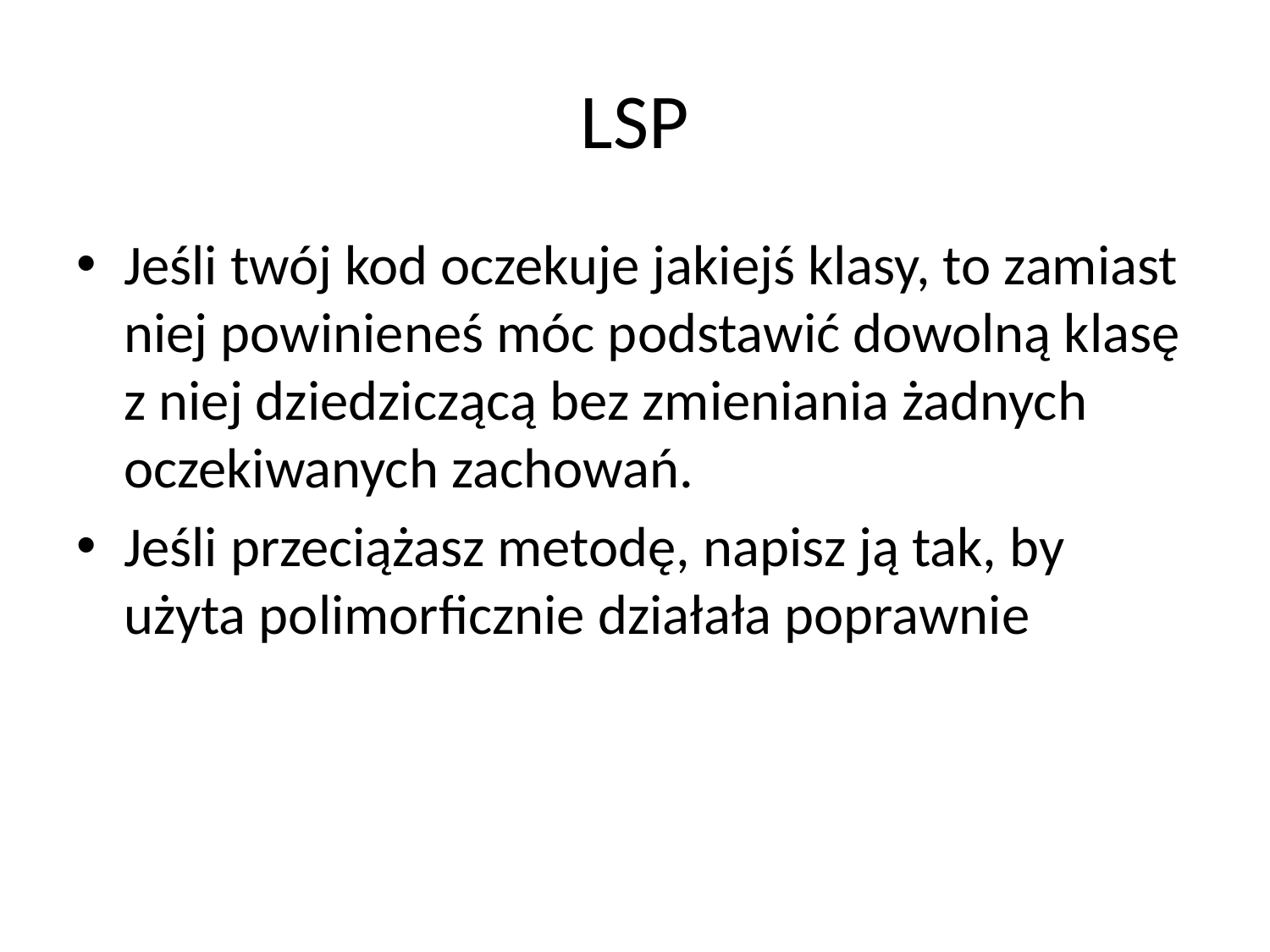

# LSP
Jeśli twój kod oczekuje jakiejś klasy, to zamiast niej powinieneś móc podstawić dowolną klasę z niej dziedziczącą bez zmieniania żadnych oczekiwanych zachowań.
Jeśli przeciążasz metodę, napisz ją tak, by użyta polimorficznie działała poprawnie